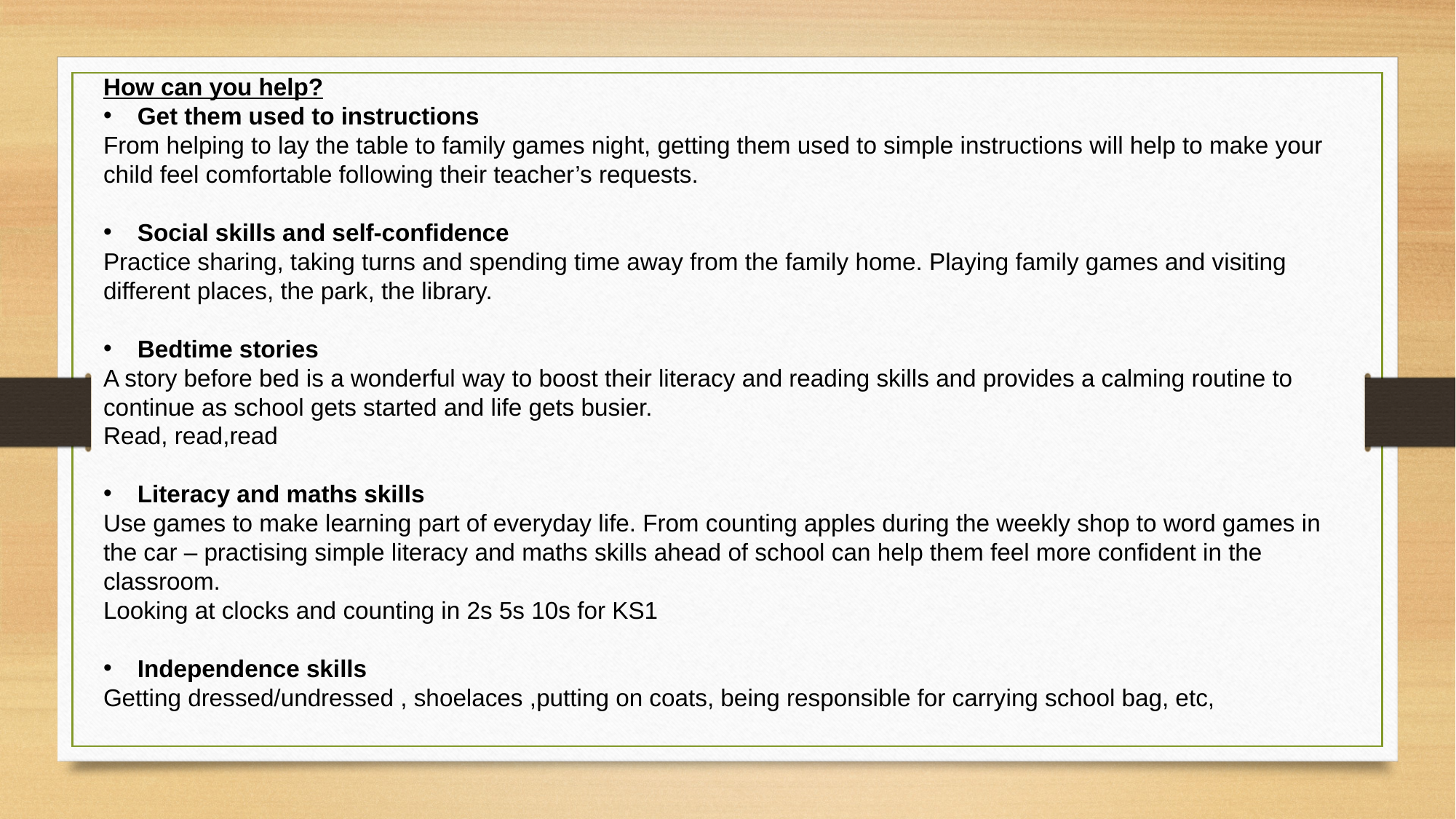

How can you help?
Get them used to instructions
From helping to lay the table to family games night, getting them used to simple instructions will help to make your child feel comfortable following their teacher’s requests.

Social skills and self-confidence
Practice sharing, taking turns and spending time away from the family home. Playing family games and visiting different places, the park, the library.

Bedtime stories
A story before bed is a wonderful way to boost their literacy and reading skills and provides a calming routine to  continue as school gets started and life gets busier.
Read, read,read

Literacy and maths skills
Use games to make learning part of everyday life. From counting apples during the weekly shop to word games in the car – practising simple literacy and maths skills ahead of school can help them feel more confident in the classroom.
Looking at clocks and counting in 2s 5s 10s for KS1

Independence skills
Getting dressed/undressed , shoelaces ,putting on coats, being responsible for carrying school bag, etc,